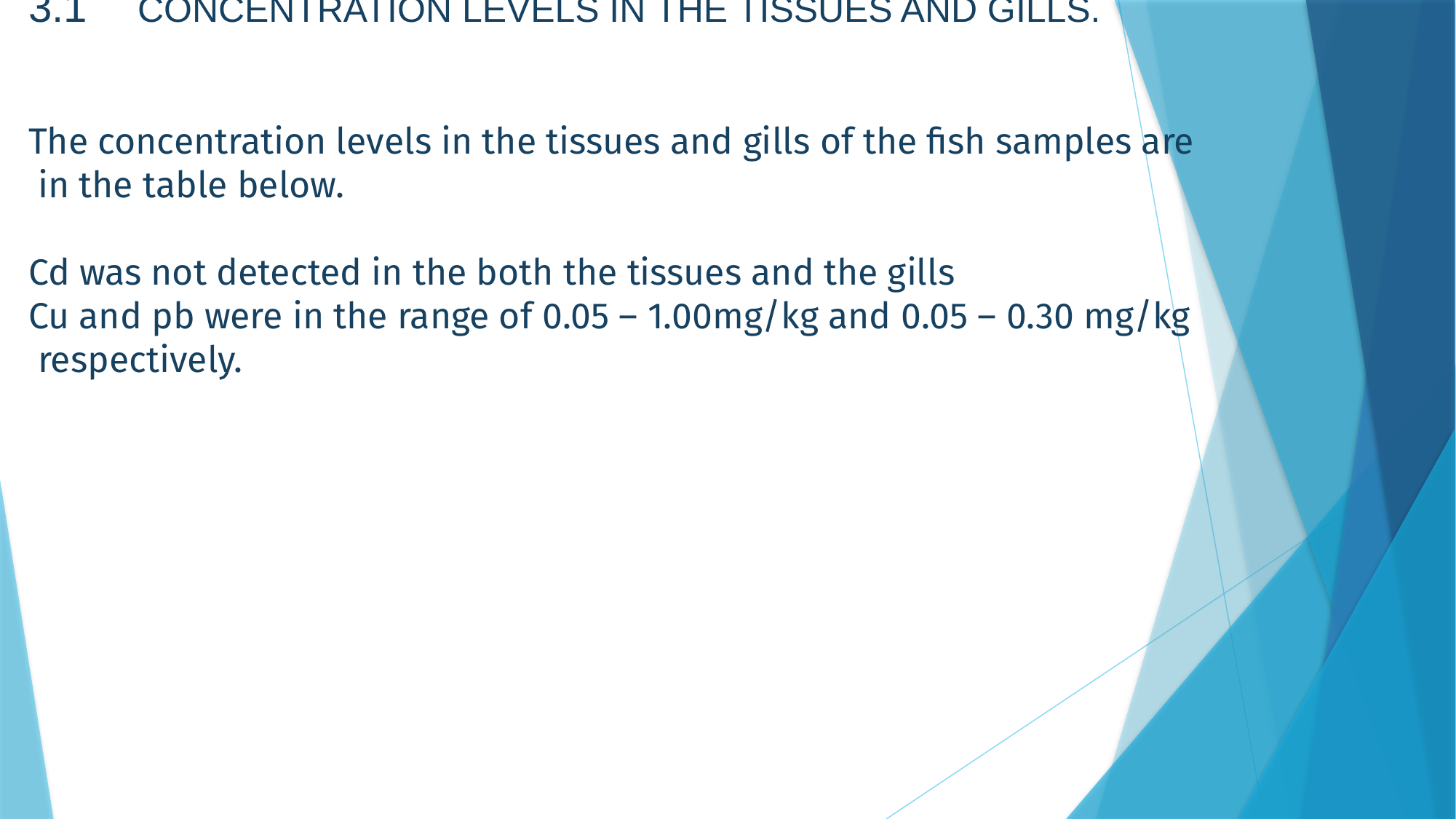

3.1	CONCENTRATION LEVELS IN THE TISSUES AND GILLS.

The concentration levels in the tissues and gills of the fish samples are
 in the table below.

Cd was not detected in the both the tissues and the gills
Cu and pb were in the range of 0.05 – 1.00mg/kg and 0.05 – 0.30 mg/kg
 respectively.